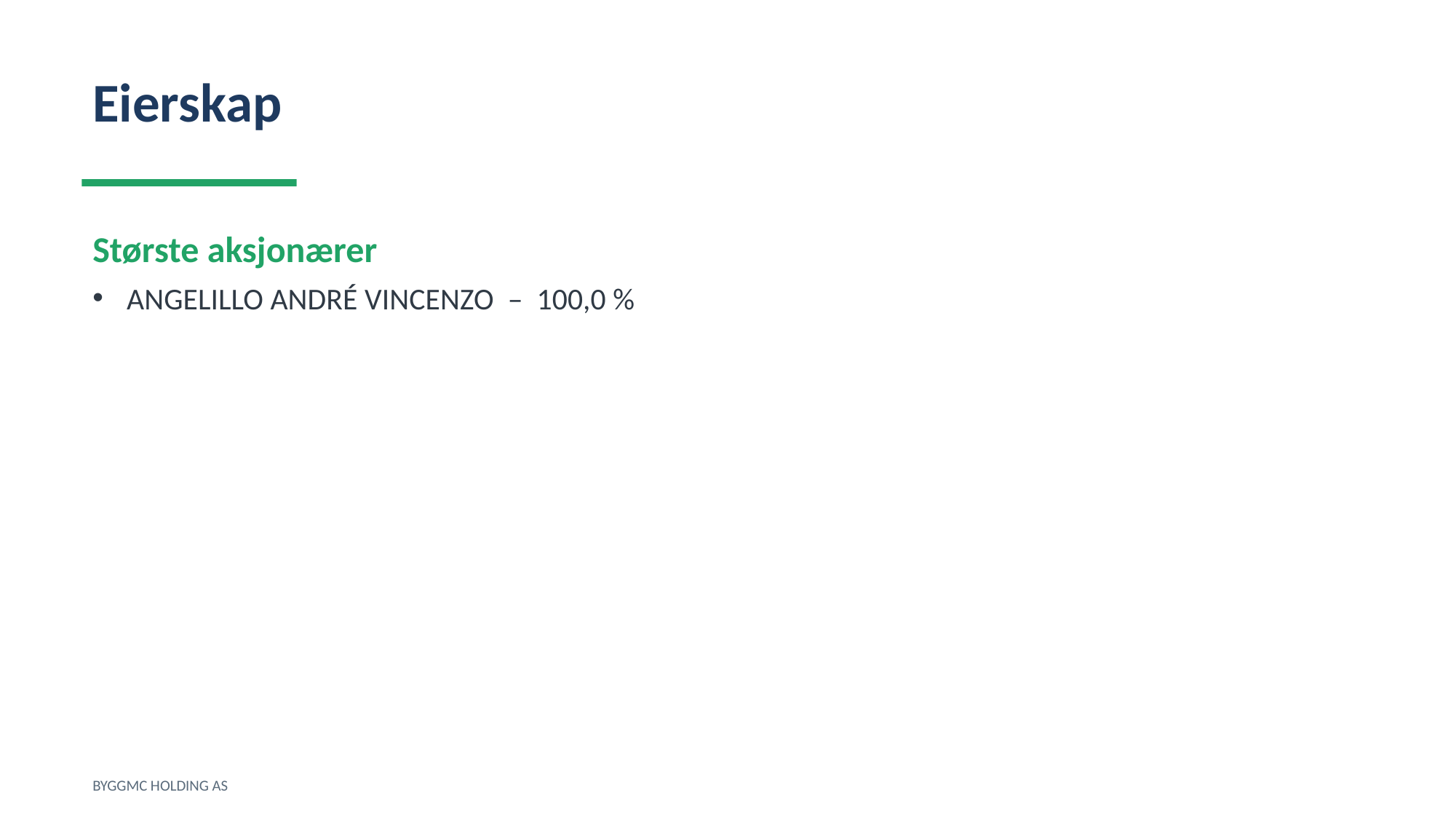

Eierskap

Største aksjonærer
ANGELILLO ANDRÉ VINCENZO  –  100,0 %
BYGGMC HOLDING AS